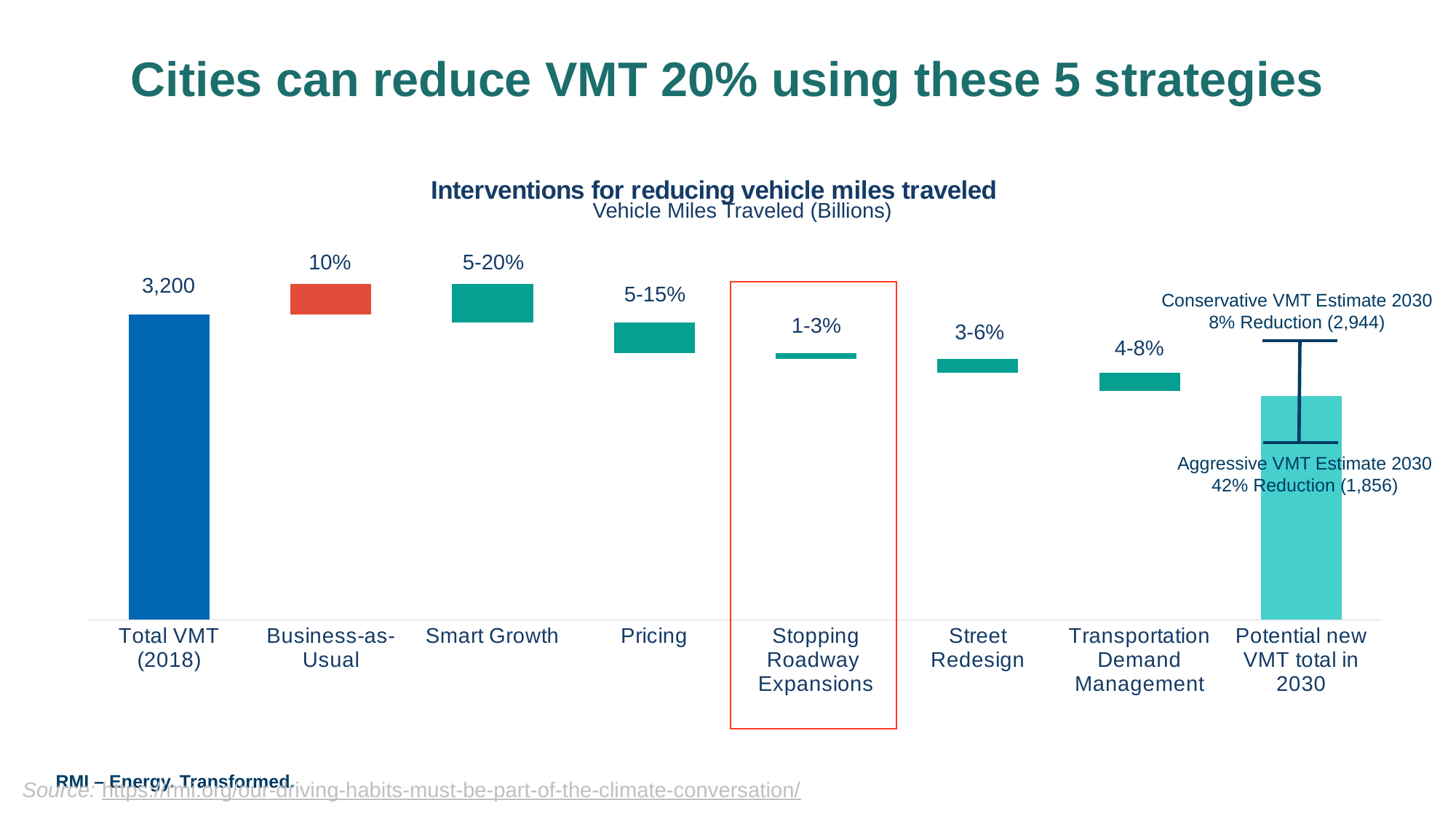

Cities can reduce VMT 20% using these 5 strategies

### Chart: Interventions for reducing vehicle miles traveled

| Category | Series 1 | Series 2 | Series 3 | Series 4 |  |
|---|---|---|---|---|---|
| Total VMT (2018) | 3200.0 | None | None | None | None |
| Business-as-Usual | None | 3200.0 | 320.0 | None | None |
| Smart Growth | None | 3120.0 | 400.0 | None | None |
| Pricing | None | 2800.0 | 320.0 | None | None |
| Stopping Roadway  Expansions | None | 2736.0 | 64.0 | None | None |
| Street Redesign | None | 2592.0 | 144.0 | None | None |
| Transportation Demand Management | None | 2400.0 | 192.0 | None | None |
| Potential new VMT total in 2030 | None | None | None | 2350.0 | None |
Vehicle Miles Traveled (Billions)
10%
5-20%
3,200
5-15%

Conservative VMT Estimate 2030
8% Reduction (2,944)
Aggressive VMT Estimate 2030
42% Reduction (1,856)
1-3%
3-6%
4-8%
Source: https://rmi.org/our-driving-habits-must-be-part-of-the-climate-conversation/